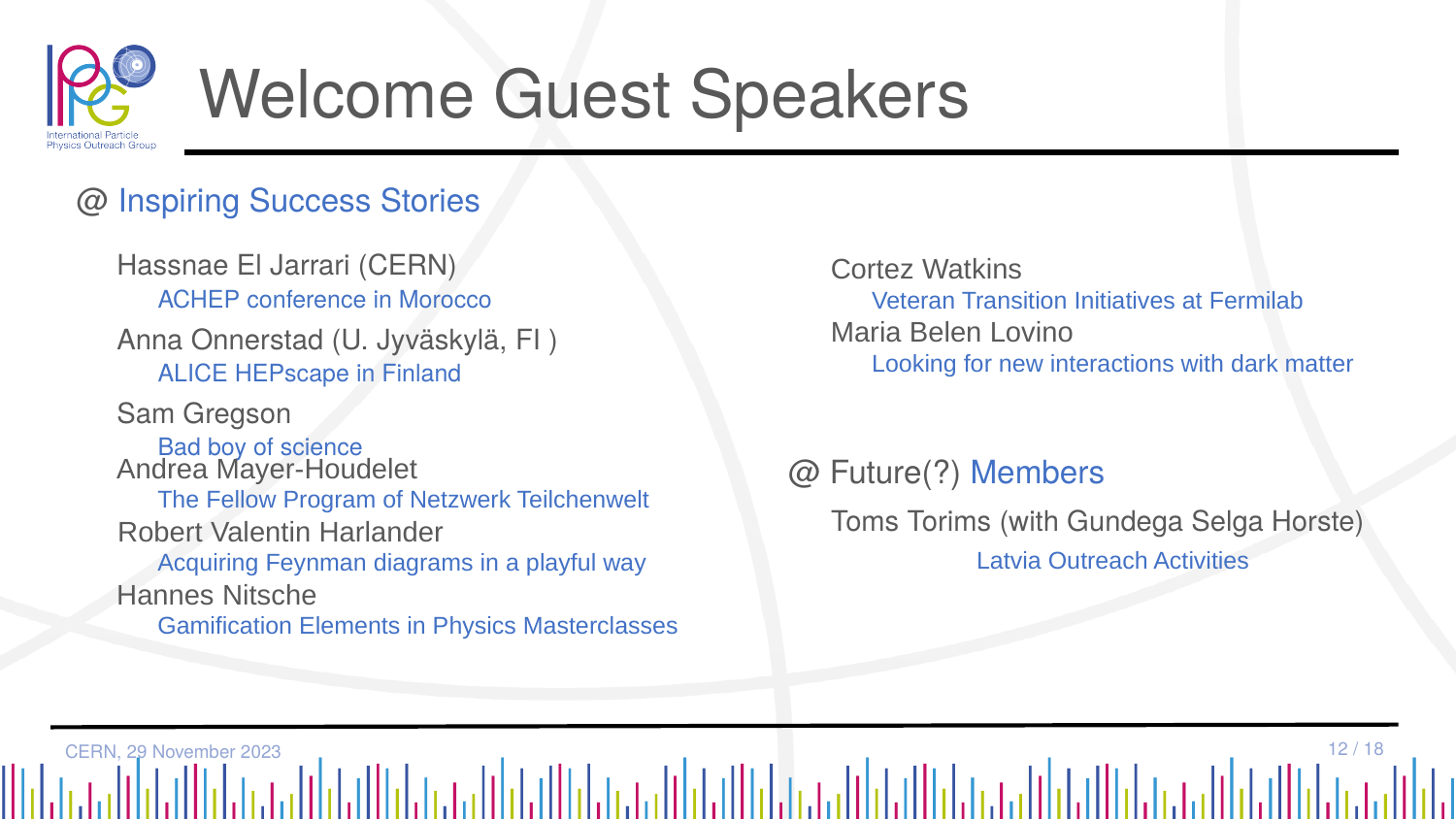

# Welcome Guest Speakers

 @ Inspiring Success Stories
Hassnae El Jarrari (CERN)
ACHEP conference in Morocco
Anna Onnerstad (U. Jyväskylä, FI )
ALICE HEPscape in Finland
Sam Gregson
Bad boy of science
Cortez Watkins
Veteran Transition Initiatives at Fermilab
Maria Belen Lovino
Looking for new interactions with dark matter
Andrea Mayer-Houdelet
The Fellow Program of Netzwerk Teilchenwelt
Robert Valentin Harlander
Acquiring Feynman diagrams in a playful way
Hannes Nitsche
Gamification Elements in Physics Masterclasses
 @ Future(?) Members
Toms Torims (with Gundega Selga Horste)
	Latvia Outreach Activities
CERN, 29 November 2023
12 / 18